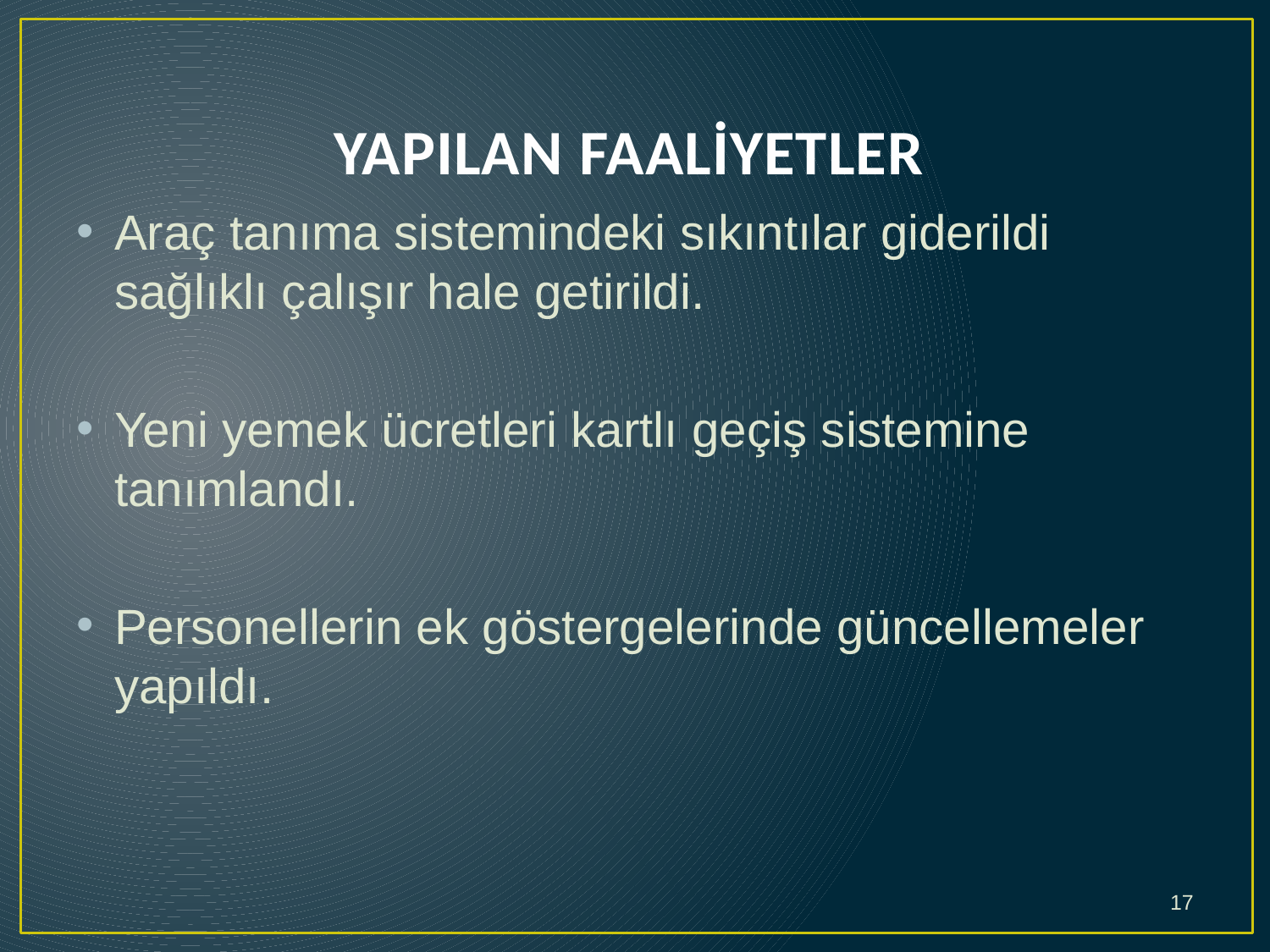

# YAPILAN FAALİYETLER
Araç tanıma sistemindeki sıkıntılar giderildi sağlıklı çalışır hale getirildi.

Yeni yemek ücretleri kartlı geçiş sistemine tanımlandı.

Personellerin ek göstergelerinde güncellemeler yapıldı.
17